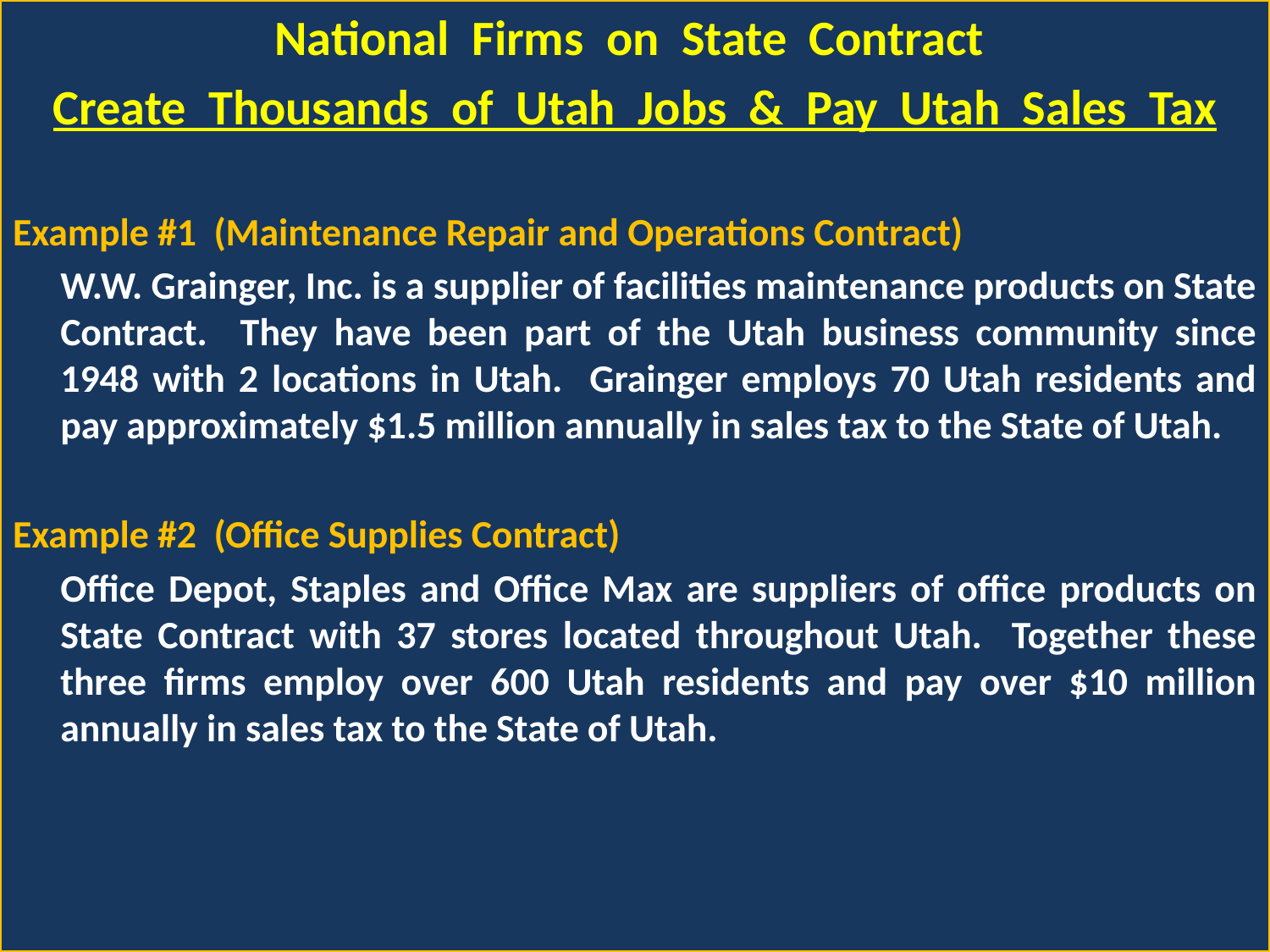

National  Firms  on  State  Contract
Create  Thousands  of  Utah  Jobs  &  Pay  Utah  Sales  Tax

Example #1  (Maintenance Repair and Operations Contract)
	W.W. Grainger, Inc. is a supplier of facilities maintenance products on State Contract.  They have been part of the Utah business community since 1948 with 2 locations in Utah.  Grainger employs 70 Utah residents and pay approximately $1.5 million annually in sales tax to the State of Utah.

Example #2  (Office Supplies Contract)
	Office Depot, Staples and Office Max are suppliers of office products on State Contract with 37 stores located throughout Utah.  Together these three firms employ over 600 Utah residents and pay over $10 million annually in sales tax to the State of Utah.